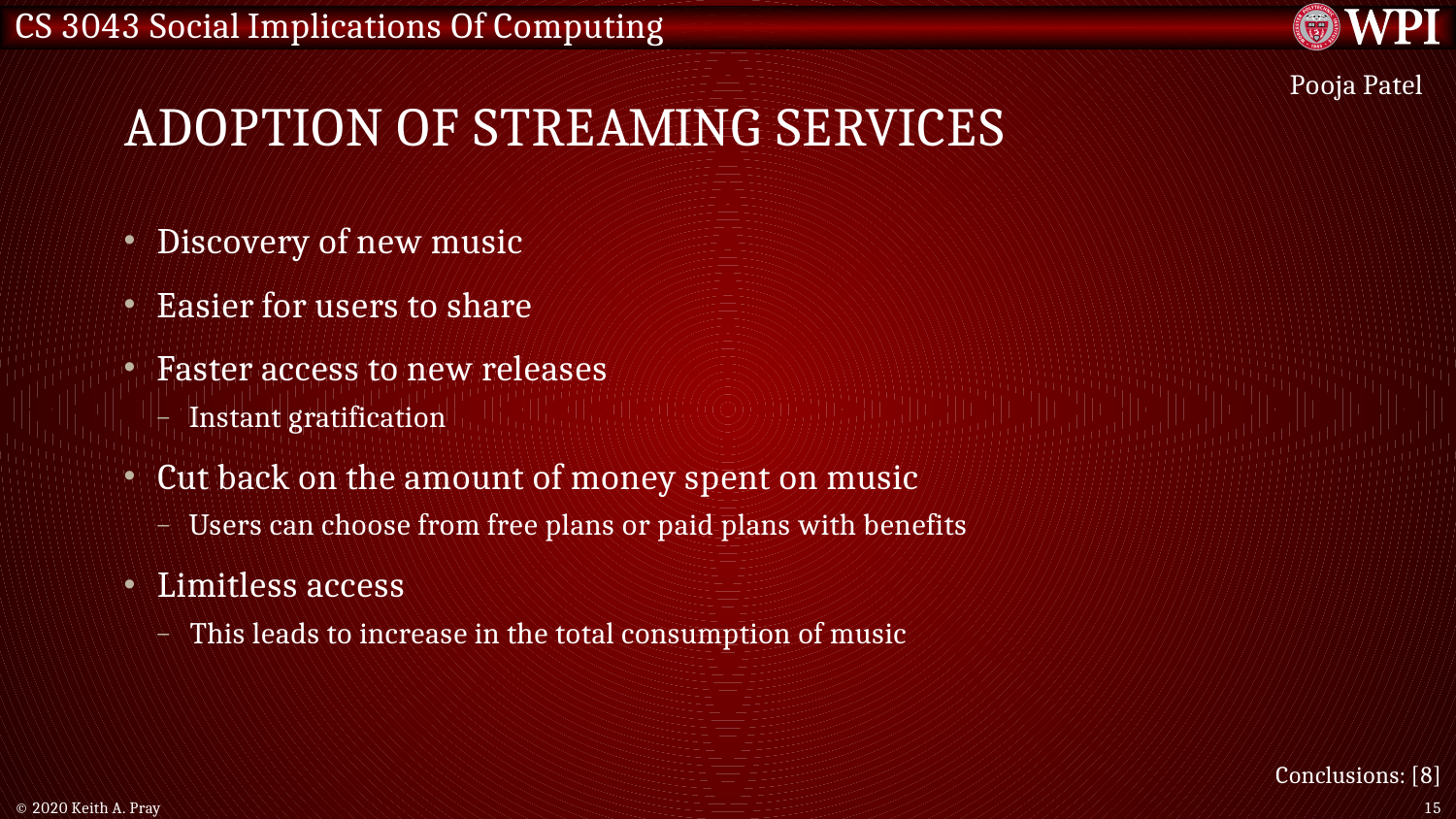

# Adoption of Streaming Services
Pooja Patel
Discovery of new music
Easier for users to share
Faster access to new releases
Instant gratification
Cut back on the amount of money spent on music
Users can choose from free plans or paid plans with benefits
Limitless access
This leads to increase in the total consumption of music
Conclusions: [8]
© 2020 Keith A. Pray
15